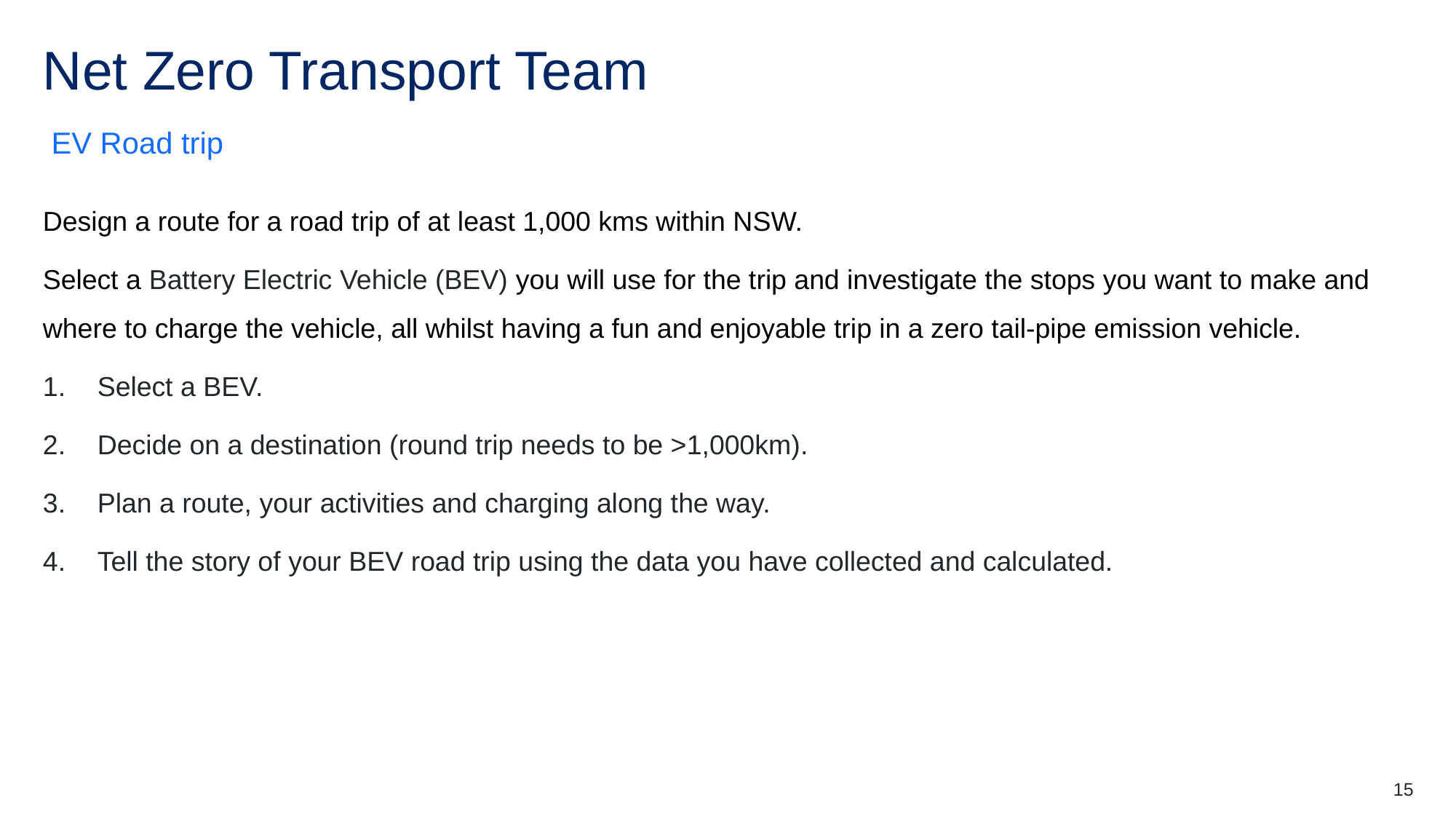

# Net Zero Transport Team
 EV Road trip
Design a route for a road trip of at least 1,000 kms within NSW.​
Select a Battery Electric Vehicle (BEV)​ you will use for the trip and investigate the stops you want to make and where to charge the vehicle, all whilst having a fun and enjoyable trip in a zero tail-pipe emission vehicle.
Select a BEV.
Decide on a destination (round trip needs to be >1,000km)​.
Plan a route, your activities and charging along the way​.
Tell the story of your BEV road trip using the data you have collected and calculated.
15